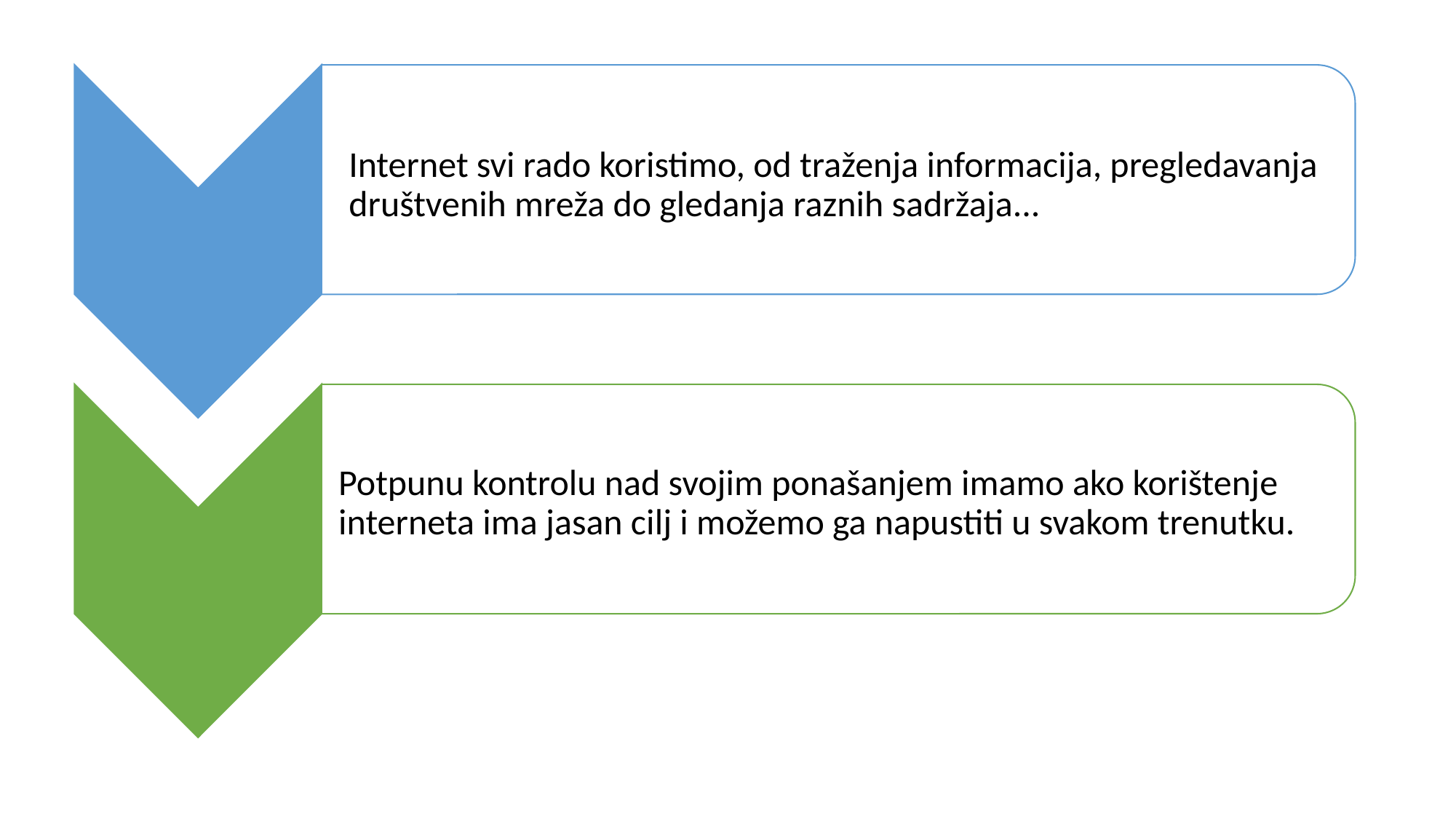

Internet svi rado koristimo, od traženja informacija, pregledavanja društvenih mreža do gledanja raznih sadržaja...

Potpunu kontrolu nad svojim ponašanjem imamo ako korištenje interneta ima jasan cilj i možemo ga napustiti u svakom trenutku.